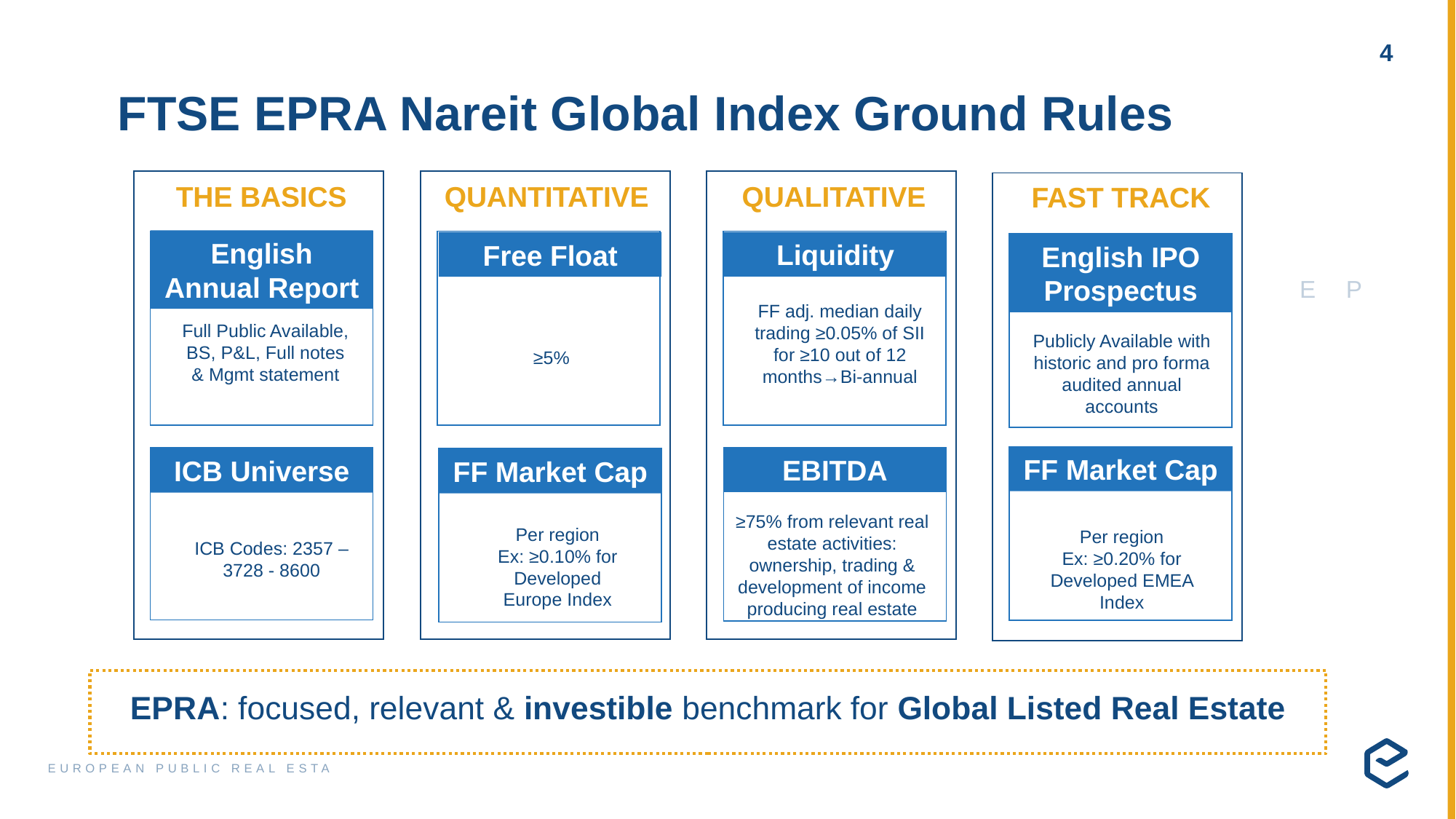

# FTSE EPRA Nareit Global Index Ground Rules

THE BASICS
QUANTITATIVE
QUALITATIVE
FAST TRACK
English Annual Report

Liquidity
Free Float

English IPO Prospectus
FF adj. median daily trading ≥0.05% of SII for ≥10 out of 12 months→Bi-annual
Full Public Available, BS, P&L, Full notes & Mgmt statement
Publicly Available with historic and pro forma audited annual accounts
≥5%

FF Market Cap
EBITDA

ICB Universe

FF Market Cap
≥75% from relevant real estate activities: ownership, trading & development of income producing real estate
Per region
Ex: ≥0.10% for Developed Europe Index
Per region
Ex: ≥0.20% for Developed EMEA Index
ICB Codes: 2357 – 3728 - 8600

EPRA: focused, relevant & investible benchmark for Global Listed Real Estate